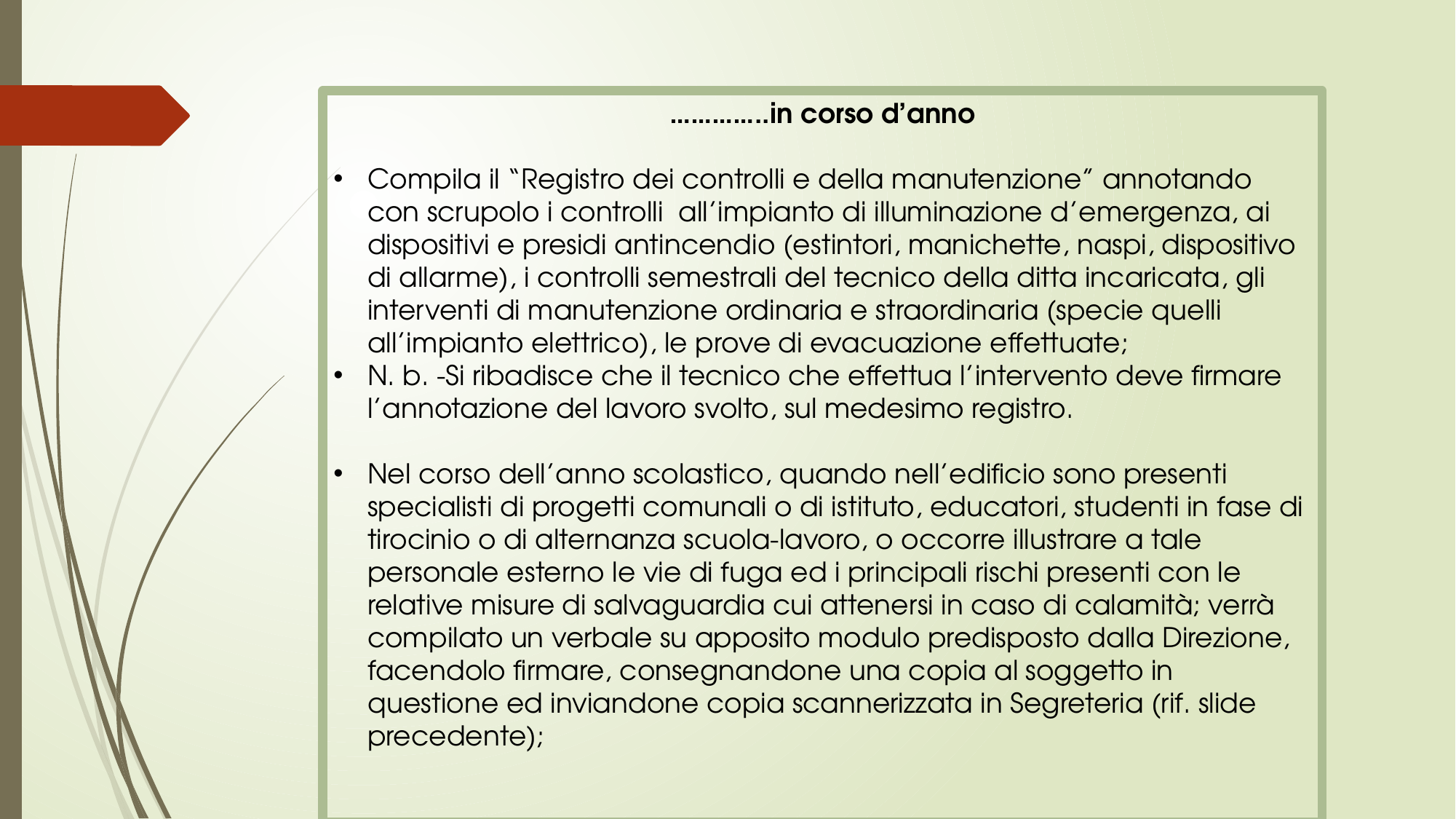

…………..in corso d’anno

Compila il “Registro dei controlli e della manutenzione” annotando con scrupolo i controlli  all’impianto di illuminazione d’emergenza, ai dispositivi e presidi antincendio (estintori, manichette, naspi, dispositivo di allarme), i controlli semestrali del tecnico della ditta incaricata, gli interventi di manutenzione ordinaria e straordinaria (specie quelli all’impianto elettrico), le prove di evacuazione effettuate;
N. b. -Si ribadisce che il tecnico che effettua l’intervento deve firmare l’annotazione del lavoro svolto, sul medesimo registro.

Nel corso dell’anno scolastico, quando nell’edificio sono presenti specialisti di progetti comunali o di istituto, educatori, studenti in fase di tirocinio o di alternanza scuola-lavoro, o occorre illustrare a tale personale esterno le vie di fuga ed i principali rischi presenti con le relative misure di salvaguardia cui attenersi in caso di calamità; verrà compilato un verbale su apposito modulo predisposto dalla Direzione,  facendolo firmare, consegnandone una copia al soggetto in questione ed inviandone copia scannerizzata in Segreteria (rif. slide precedente);